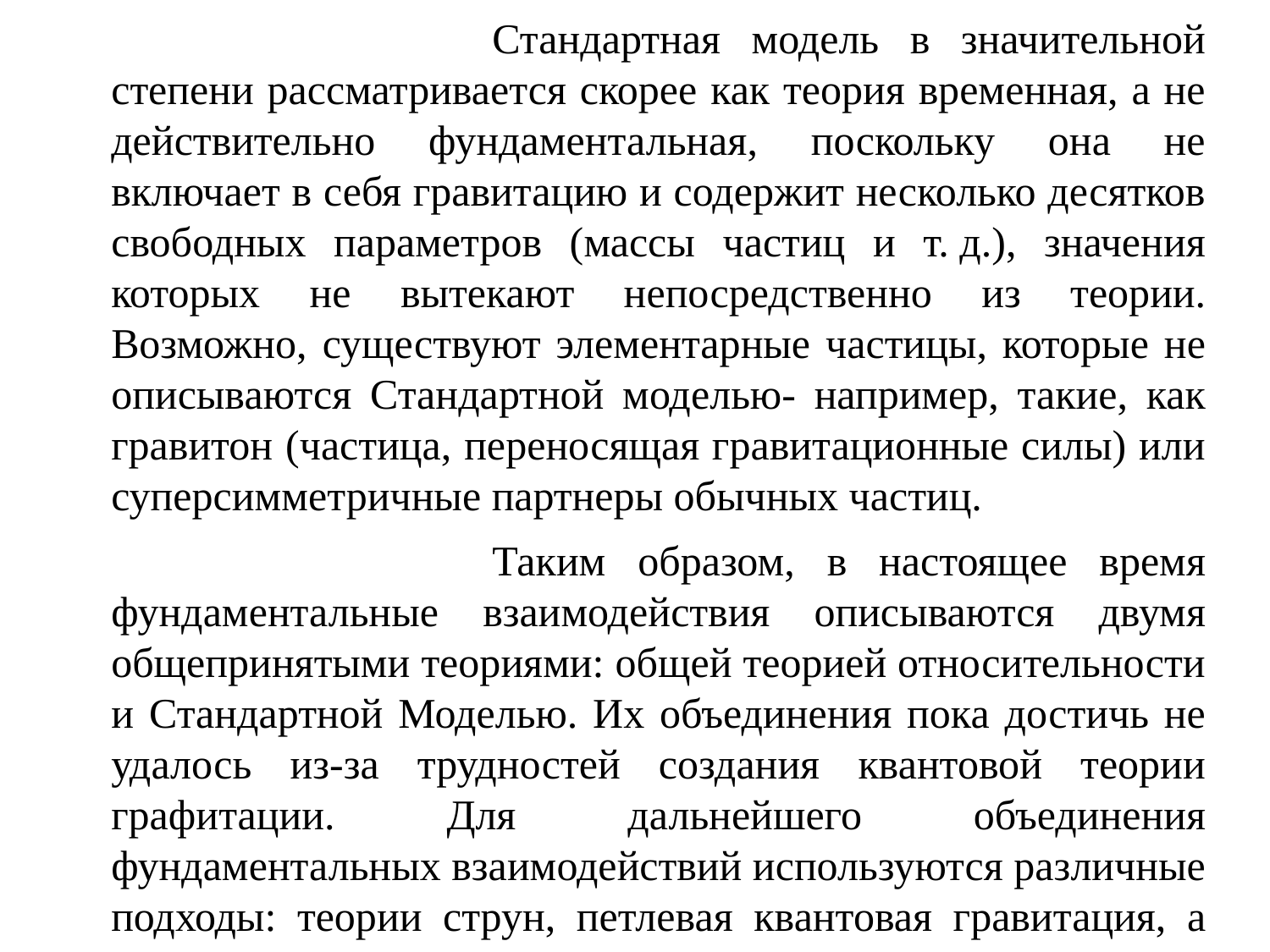

# Стандартная модель в значительной степени рассматривается скорее как теория временная, а не действительно фундаментальная, поскольку она не включает в себя гравитацию и содержит несколько десятков свободных параметров (массы частиц и т. д.), значения которых не вытекают непосредственно из теории. Возможно, существуют элементарные частицы, которые не описываются Стандартной моделью- например, такие, как гравитон (частица, переносящая гравитационные силы) или суперсимметричные партнеры обычных частиц.
			Таким образом, в настоящее время фундаментальные взаимодействия описываются двумя общепринятыми теориями: общей теорией относительности и Стандартной Моделью. Их объединения пока достичь не удалось из-за трудностей создания квантовой теории графитации. Для дальнейшего объединения фундаментальных взаимодействий используются различные подходы: теории струн, петлевая квантовая гравитация, а также М-теория.